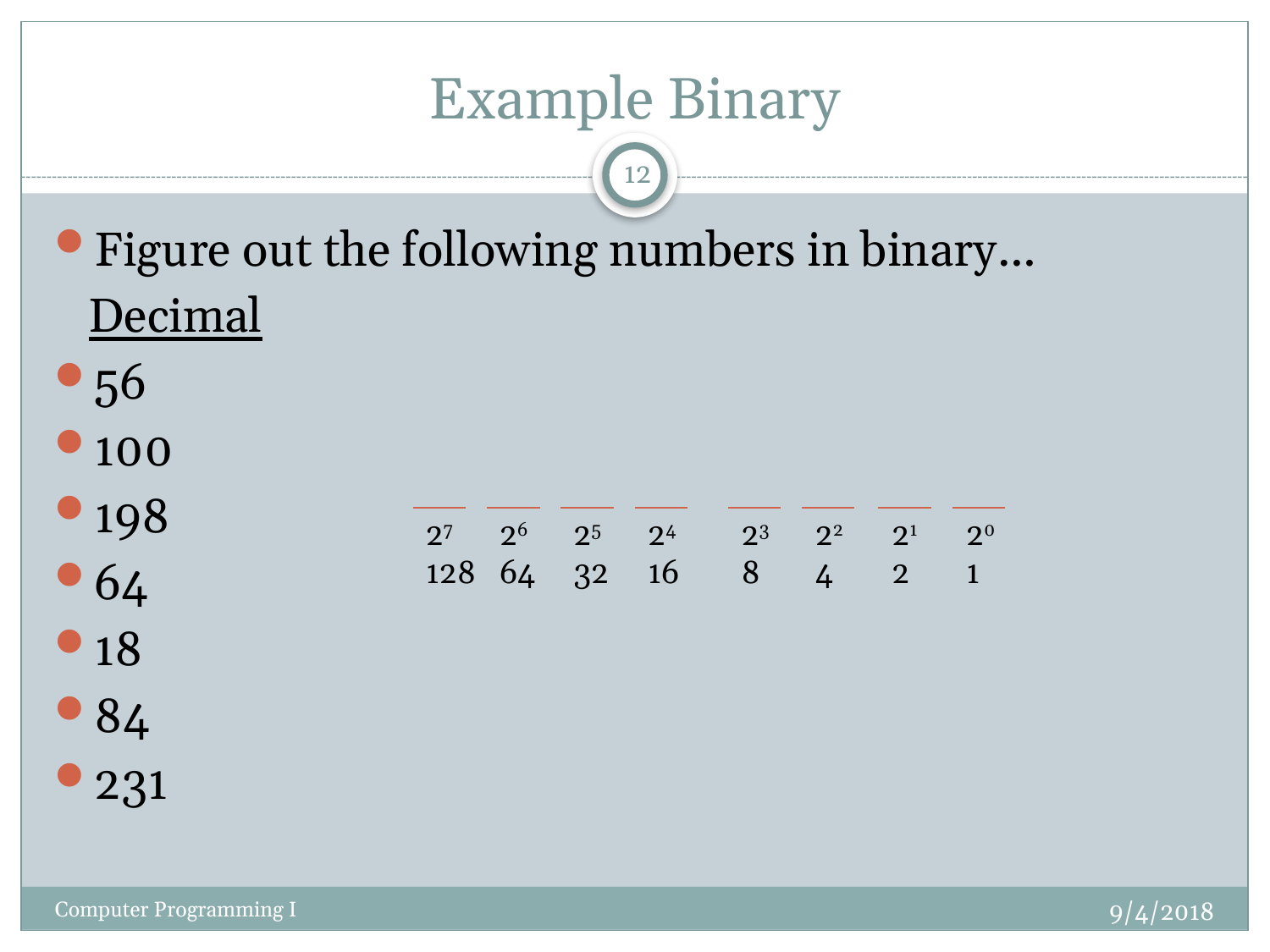

# Example Binary
12
Figure out the following numbers in binary…
   Decimal
56
100
198
64
18
84
231
27
128
26
64
25
32
24
16
23
8
22
4
21
2
20
1
9/4/2018
Computer Programming I